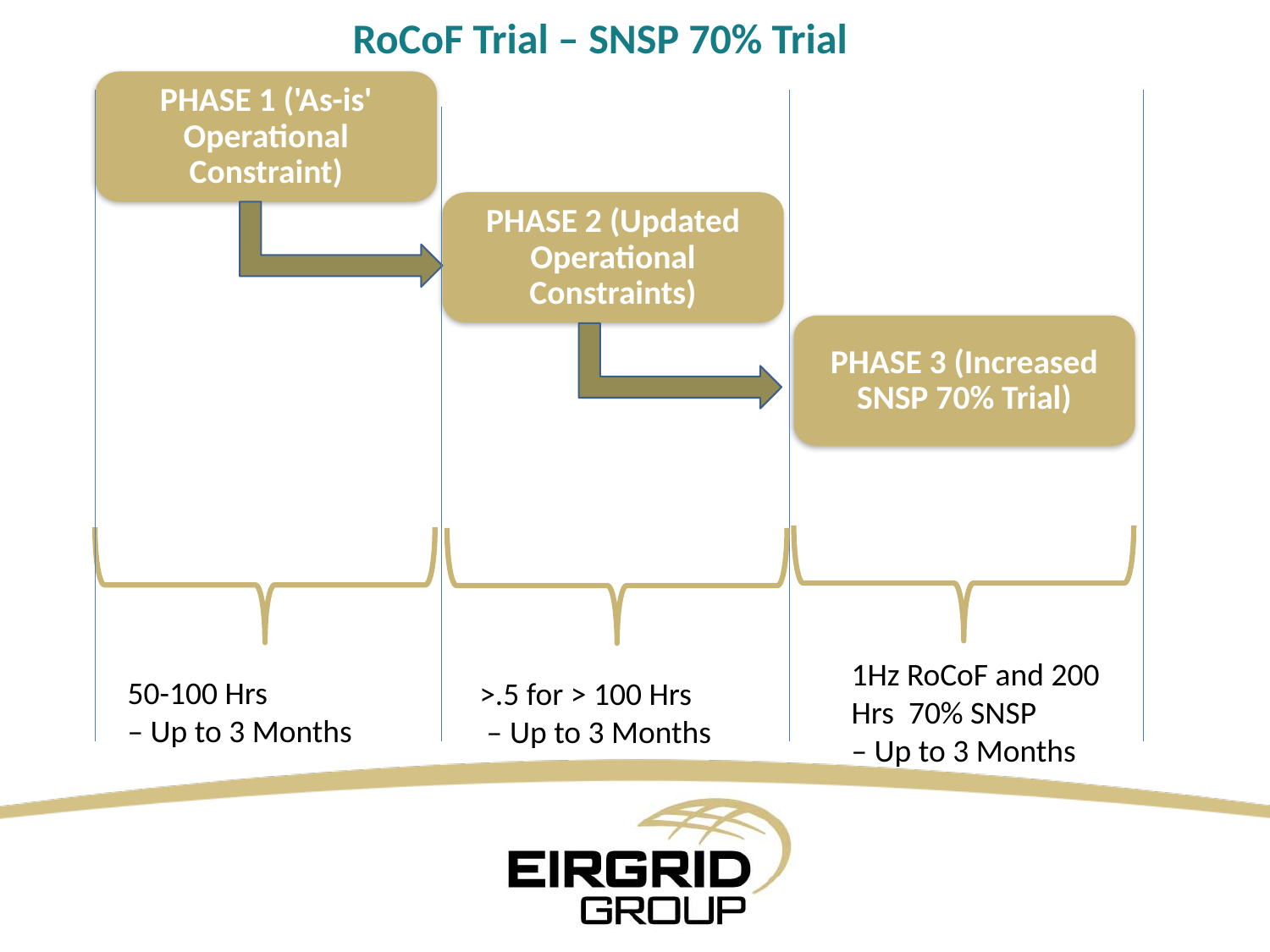

RoCoF Trial – SNSP 70% Trial
PHASE 1 ('As-is' Operational Constraint)
PHASE 2 (Updated Operational Constraints)
PHASE 3 (Increased SNSP 70% Trial)

1Hz RoCoF and 200 Hrs  70% SNSP
– Up to 3 Months
50-100 Hrs
– Up to 3 Months
>.5 for > 100 Hrs
 – Up to 3 Months